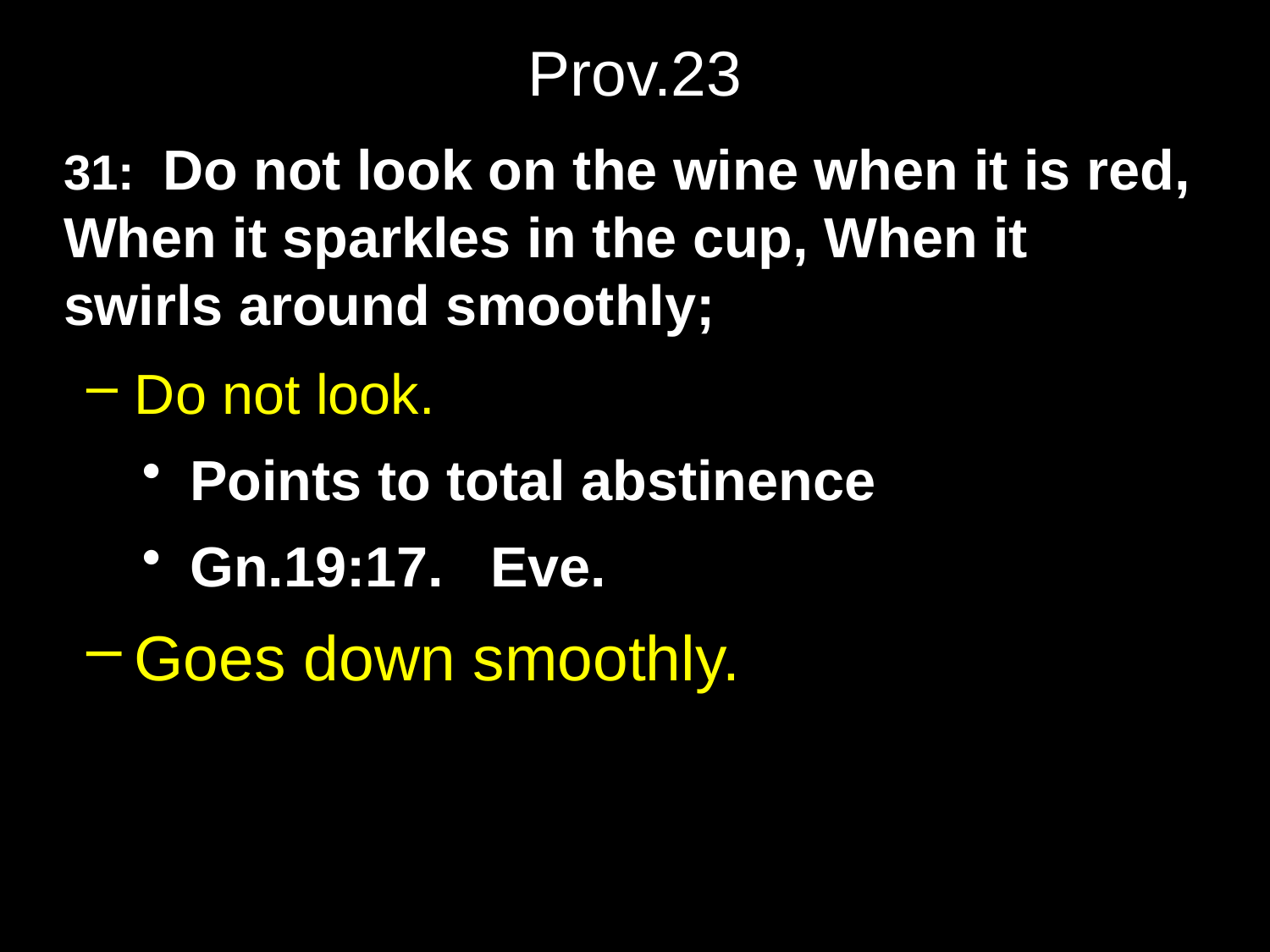

# Prov.23
31:  Do not look on the wine when it is red, When it sparkles in the cup, When it swirls around smoothly;
Do not look.
Points to total abstinence
Gn.19:17.   Eve.
Goes down smoothly.